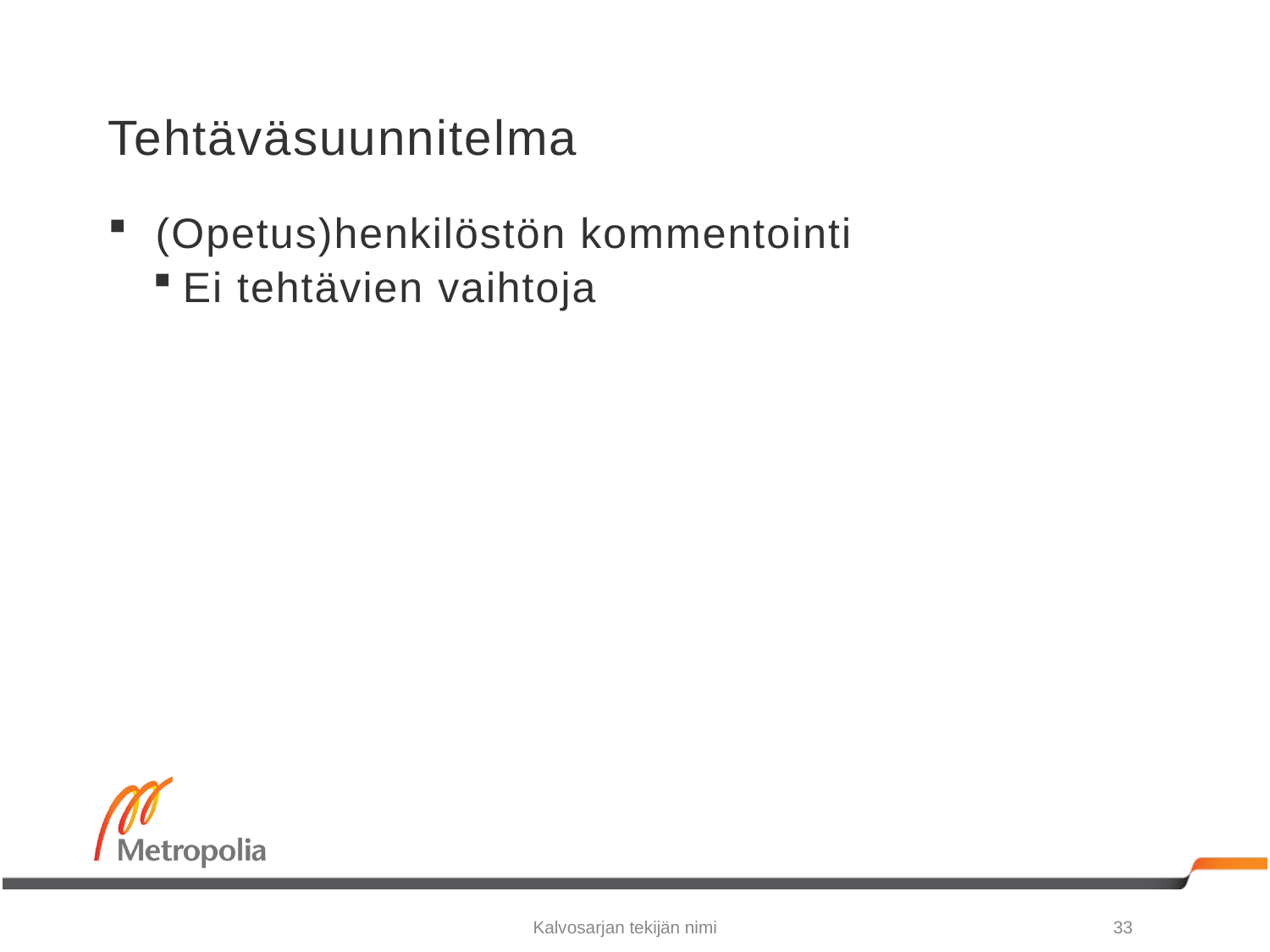

# Tehtäväsuunnitelma
(Opetus)henkilöstön kommentointi
Ei tehtävien vaihtoja

Kalvosarjan tekijän nimi
33